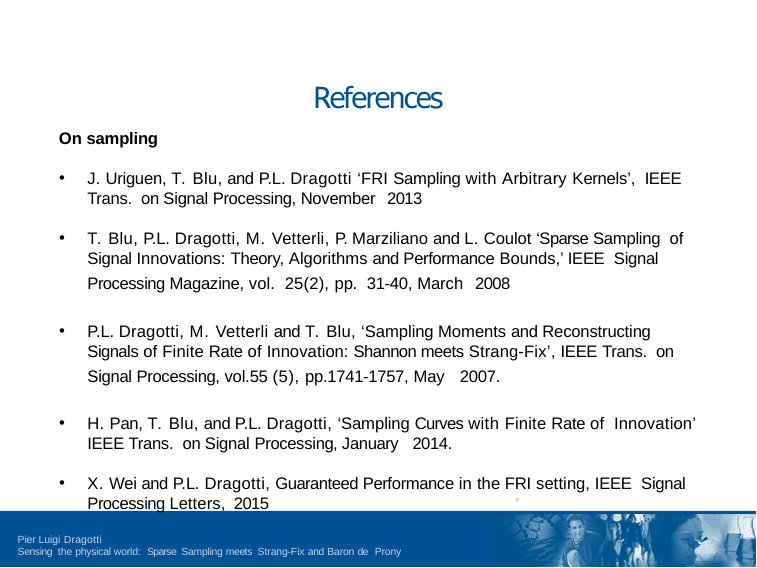

# References
On sampling

J. Uriguen, T. Blu, and P.L. Dragotti ‘FRI Sampling with Arbitrary Kernels’,  IEEE Trans.  on Signal Processing, November  2013

T. Blu, P.L. Dragotti, M. Vetterli, P. Marziliano and L. Coulot ‘Sparse Sampling  of Signal Innovations: Theory, Algorithms and Performance Bounds,’ IEEE  Signal Processing Magazine, vol.  25(2), pp.  31-40, March  2008

P.L. Dragotti, M. Vetterli and T. Blu, ‘Sampling Moments and Reconstructing  Signals of Finite Rate of Innovation: Shannon meets Strang-Fix’, IEEE Trans.  on Signal Processing, vol.55 (5), pp.1741-1757, May   2007.

H. Pan, T. Blu, and P.L. Dragotti, ‘Sampling Curves with Finite Rate of  Innovation’ IEEE Trans.  on Signal Processing, January   2014.

X. Wei and P.L. Dragotti, Guaranteed Performance in the FRI setting, IEEE  Signal Processing Letters, 2015